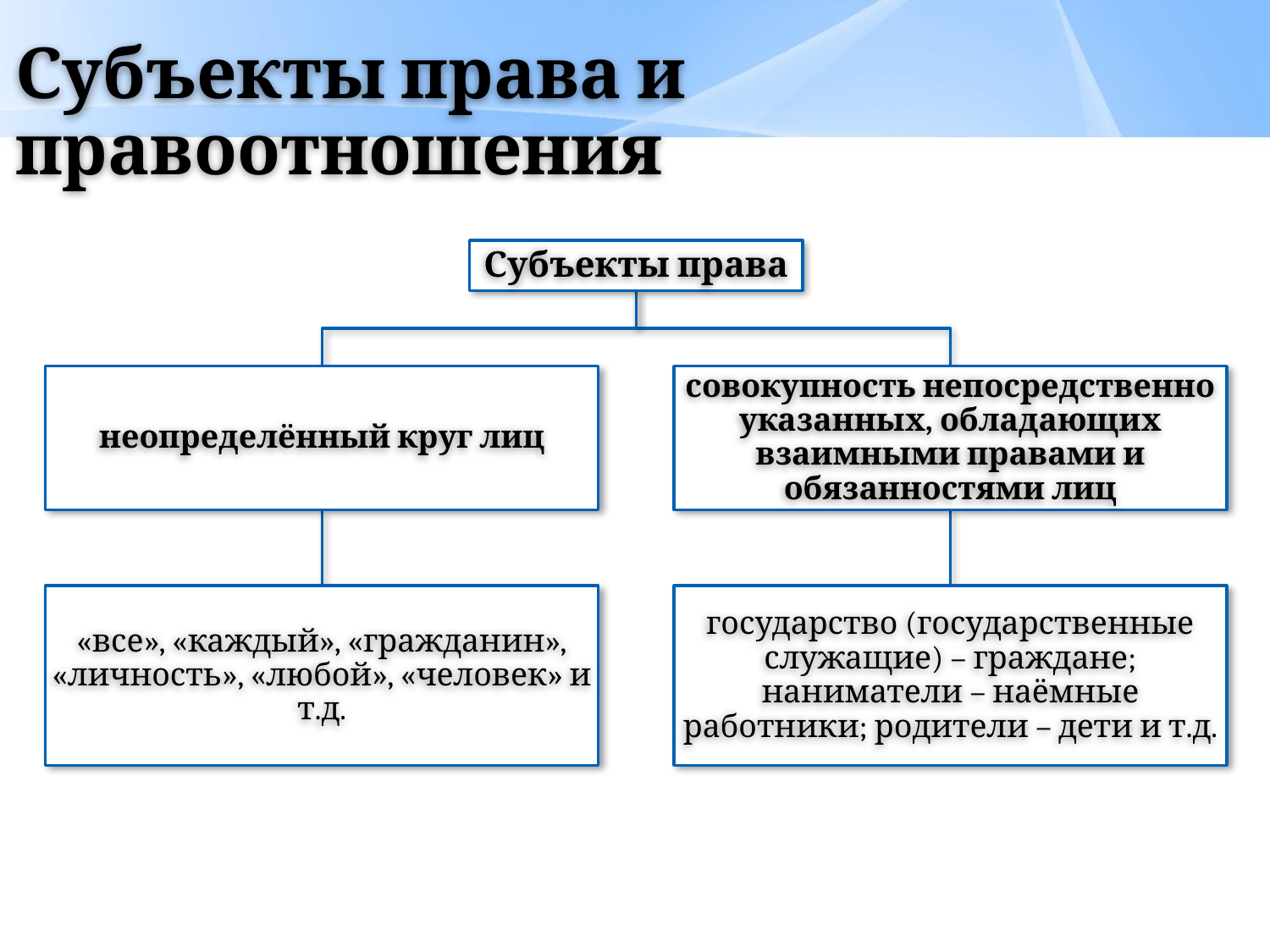

# Субъекты права и правоотношения

Субъекты права

неопределённый круг лиц

совокупность непосредственно указанных, обладающих взаимными правами и обязанностями лиц

«все», «каждый», «гражданин», «личность», «любой», «человек» и т.д.

государство (государственные служащие) – граждане; наниматели – наёмные работники; родители – дети и т.д.